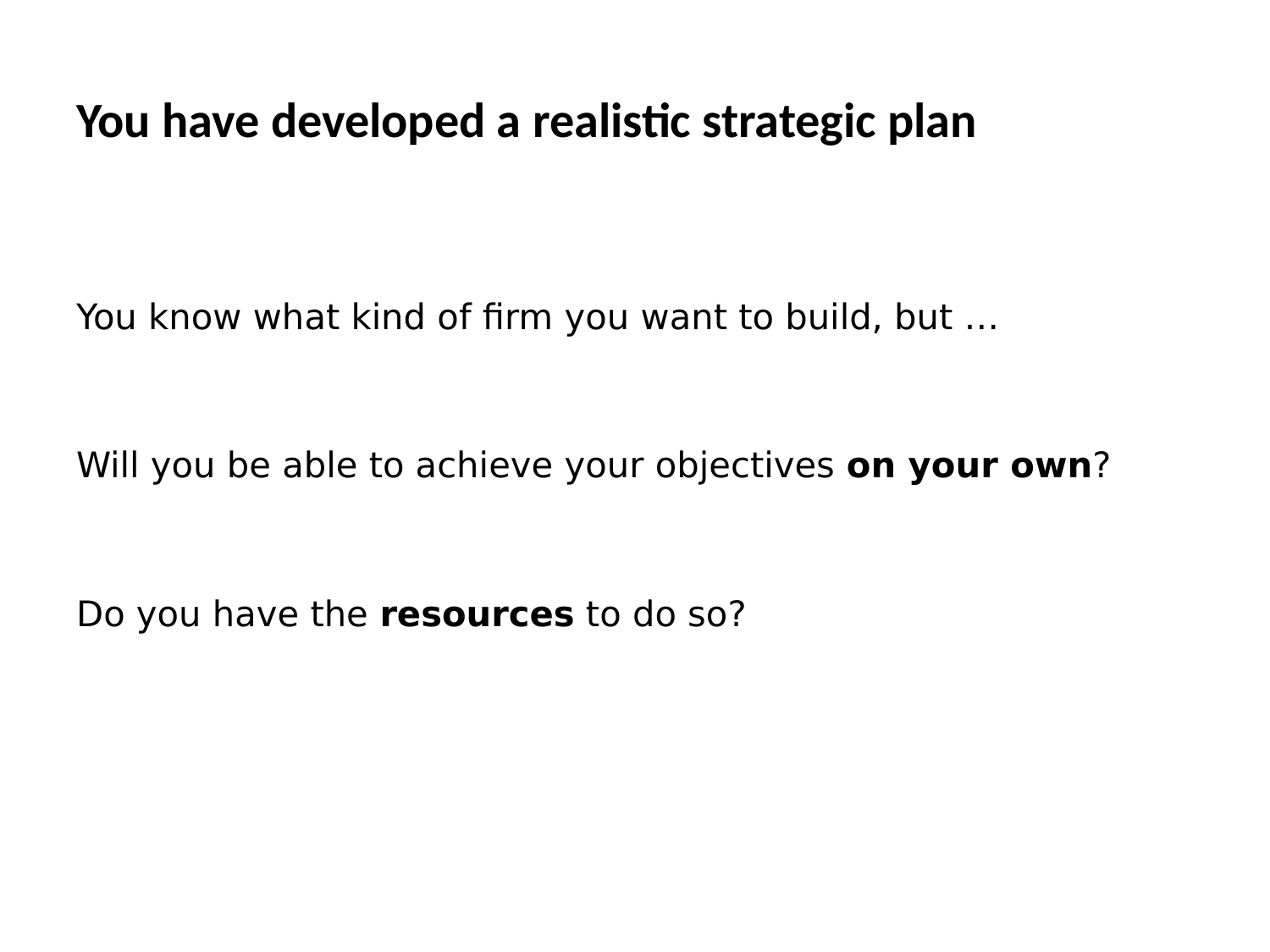

# You have developed a realistic strategic plan

You know what kind of firm you want to build, but …

Will you be able to achieve your objectives on your own?

Do you have the resources to do so?